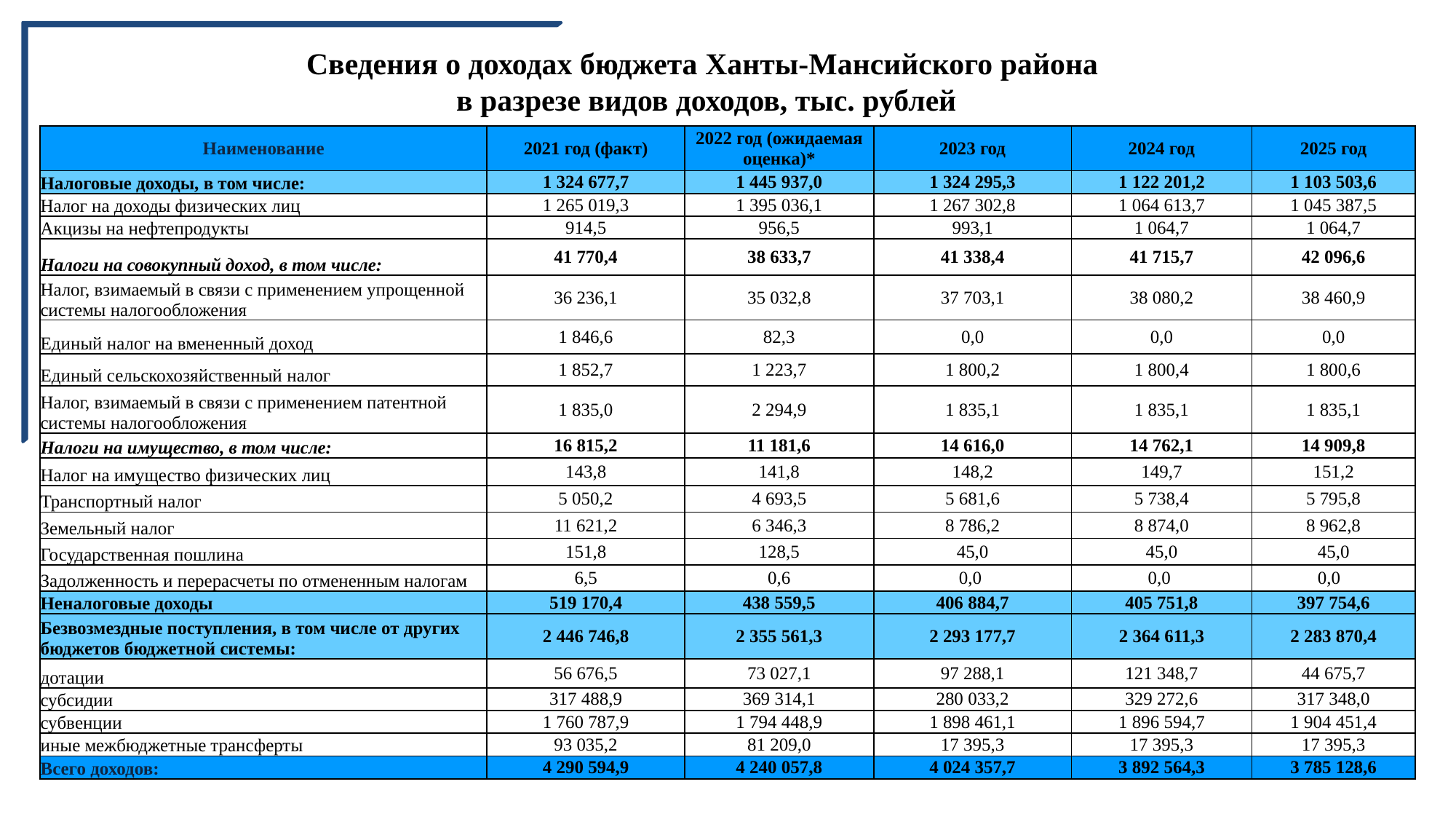

# Сведения о доходах бюджета Ханты-Мансийского района в разрезе видов доходов, тыс. рублей
| Наименование | 2021 год (факт) | 2022 год (ожидаемая оценка)\* | 2023 год | 2024 год | 2025 год |
| --- | --- | --- | --- | --- | --- |
| Налоговые доходы, в том числе: | 1 324 677,7 | 1 445 937,0 | 1 324 295,3 | 1 122 201,2 | 1 103 503,6 |
| Налог на доходы физических лиц | 1 265 019,3 | 1 395 036,1 | 1 267 302,8 | 1 064 613,7 | 1 045 387,5 |
| Акцизы на нефтепродукты | 914,5 | 956,5 | 993,1 | 1 064,7 | 1 064,7 |
| Налоги на совокупный доход, в том числе: | 41 770,4 | 38 633,7 | 41 338,4 | 41 715,7 | 42 096,6 |
| Налог, взимаемый в связи с применением упрощенной системы налогообложения | 36 236,1 | 35 032,8 | 37 703,1 | 38 080,2 | 38 460,9 |
| Единый налог на вмененный доход | 1 846,6 | 82,3 | 0,0 | 0,0 | 0,0 |
| Единый сельскохозяйственный налог | 1 852,7 | 1 223,7 | 1 800,2 | 1 800,4 | 1 800,6 |
| Налог, взимаемый в связи с применением патентной системы налогообложения | 1 835,0 | 2 294,9 | 1 835,1 | 1 835,1 | 1 835,1 |
| Налоги на имущество, в том числе: | 16 815,2 | 11 181,6 | 14 616,0 | 14 762,1 | 14 909,8 |
| Налог на имущество физических лиц | 143,8 | 141,8 | 148,2 | 149,7 | 151,2 |
| Транспортный налог | 5 050,2 | 4 693,5 | 5 681,6 | 5 738,4 | 5 795,8 |
| Земельный налог | 11 621,2 | 6 346,3 | 8 786,2 | 8 874,0 | 8 962,8 |
| Государственная пошлина | 151,8 | 128,5 | 45,0 | 45,0 | 45,0 |
| Задолженность и перерасчеты по отмененным налогам | 6,5 | 0,6 | 0,0 | 0,0 | 0,0 |
| Неналоговые доходы | 519 170,4 | 438 559,5 | 406 884,7 | 405 751,8 | 397 754,6 |
| Безвозмездные поступления, в том числе от других бюджетов бюджетной системы: | 2 446 746,8 | 2 355 561,3 | 2 293 177,7 | 2 364 611,3 | 2 283 870,4 |
| дотации | 56 676,5 | 73 027,1 | 97 288,1 | 121 348,7 | 44 675,7 |
| субсидии | 317 488,9 | 369 314,1 | 280 033,2 | 329 272,6 | 317 348,0 |
| субвенции | 1 760 787,9 | 1 794 448,9 | 1 898 461,1 | 1 896 594,7 | 1 904 451,4 |
| иные межбюджетные трансферты | 93 035,2 | 81 209,0 | 17 395,3 | 17 395,3 | 17 395,3 |
| Всего доходов: | 4 290 594,9 | 4 240 057,8 | 4 024 357,7 | 3 892 564,3 | 3 785 128,6 |